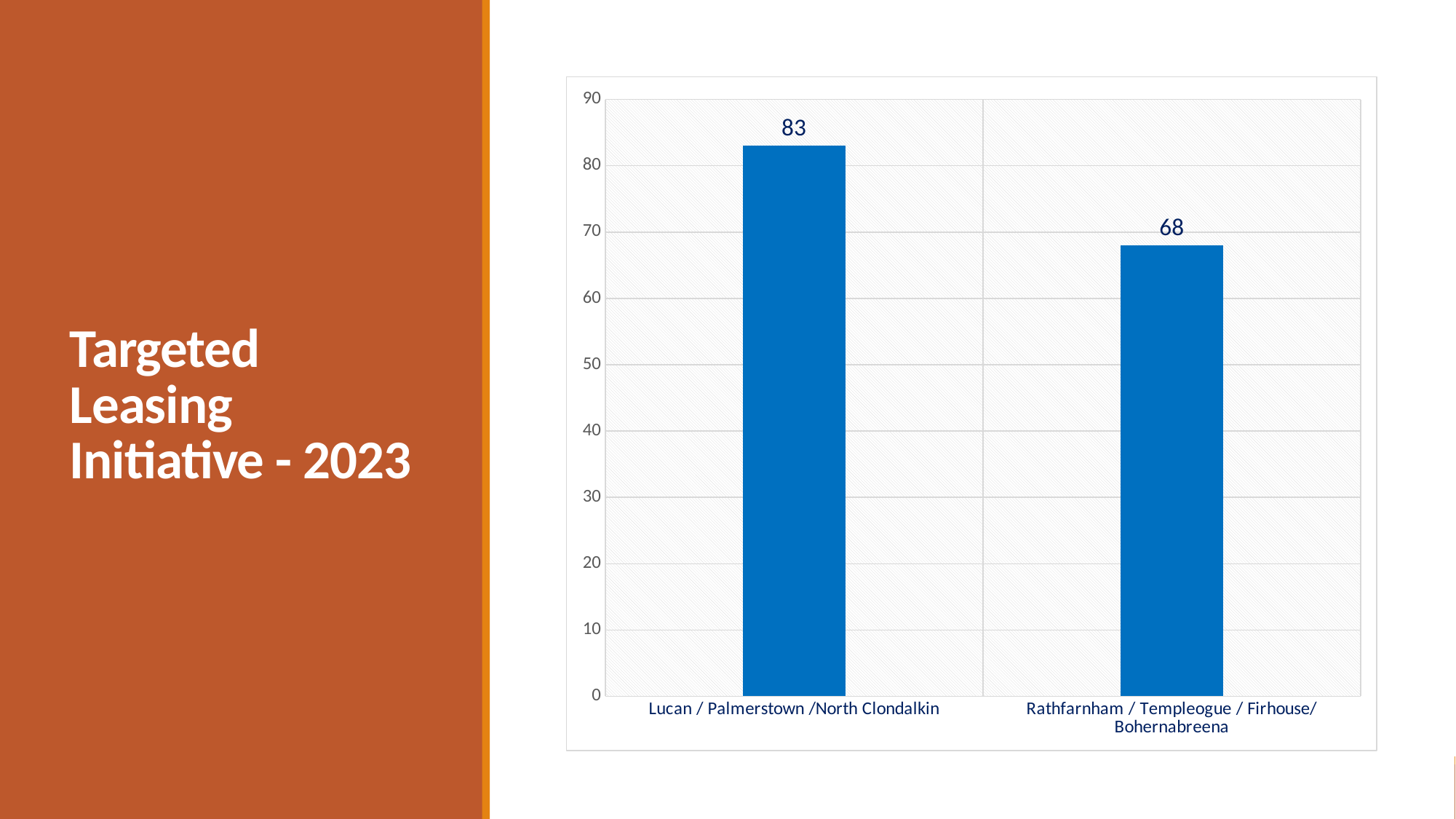

# Targeted Leasing Initiative - 2023

### Chart

| Category | Units Delivered |
|---|---|
| Lucan / Palmerstown /North Clondalkin | 83.0 |
| Rathfarnham / Templeogue / Firhouse/ Bohernabreena | 68.0 |